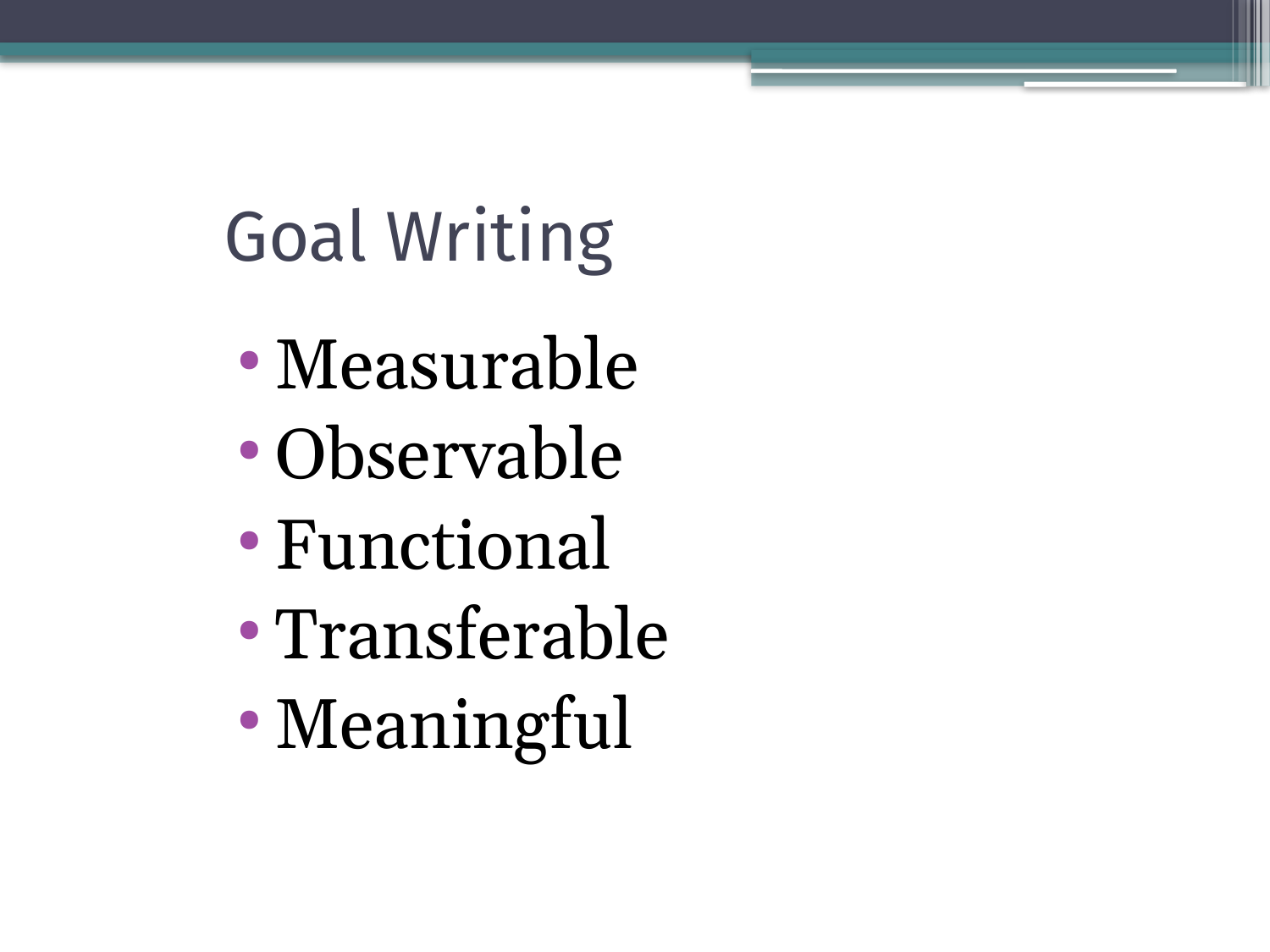

# Goal Writing
Measurable
Observable
Functional
Transferable
Meaningful